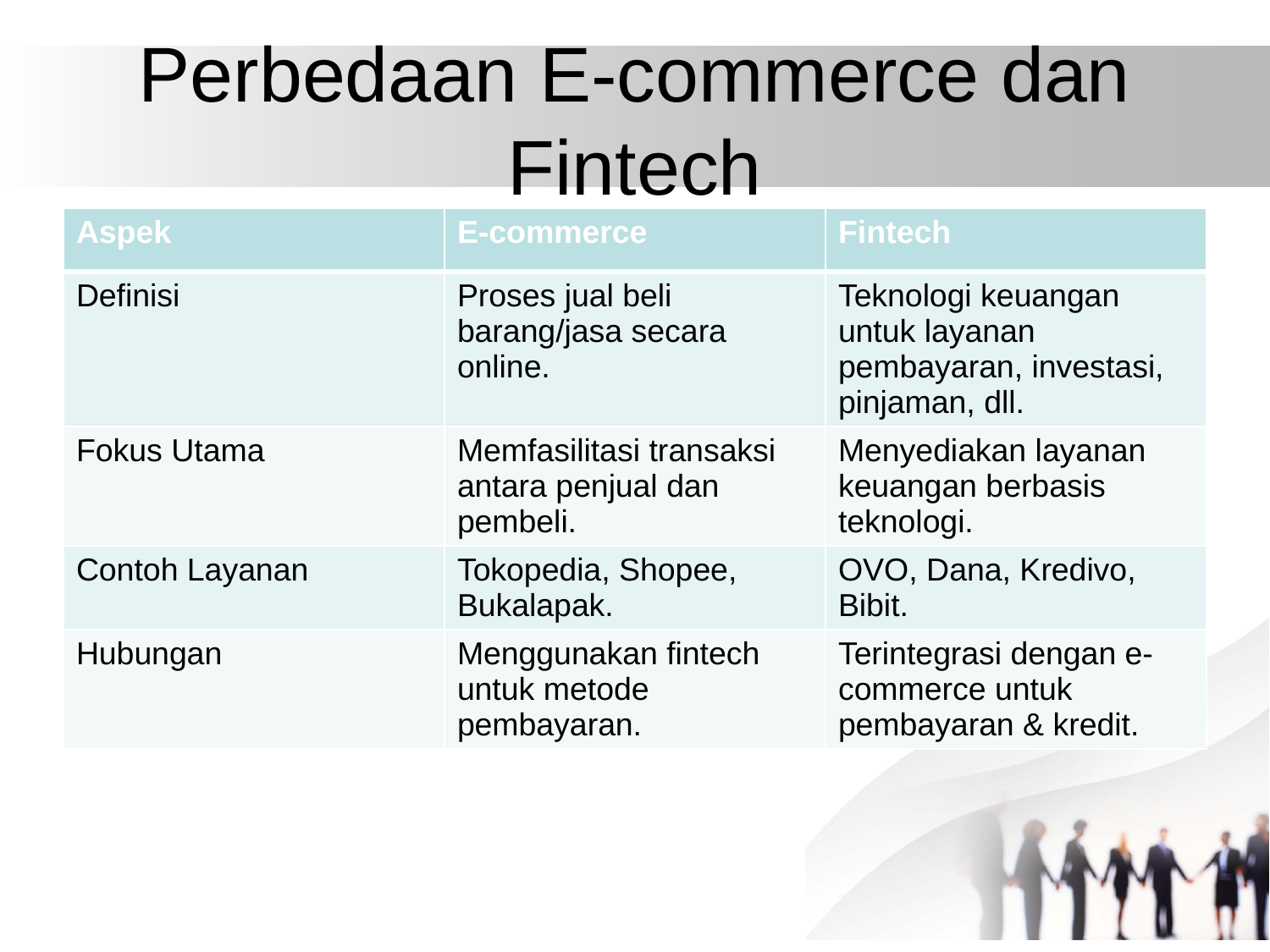

# Perbedaan E-commerce dan Fintech
| Aspek | E-commerce | Fintech |
| --- | --- | --- |
| Definisi | Proses jual beli barang/jasa secara online. | Teknologi keuangan untuk layanan pembayaran, investasi, pinjaman, dll. |
| Fokus Utama | Memfasilitasi transaksi antara penjual dan pembeli. | Menyediakan layanan keuangan berbasis teknologi. |
| Contoh Layanan | Tokopedia, Shopee, Bukalapak. | OVO, Dana, Kredivo, Bibit. |
| Hubungan | Menggunakan fintech untuk metode pembayaran. | Terintegrasi dengan e-commerce untuk pembayaran & kredit. |